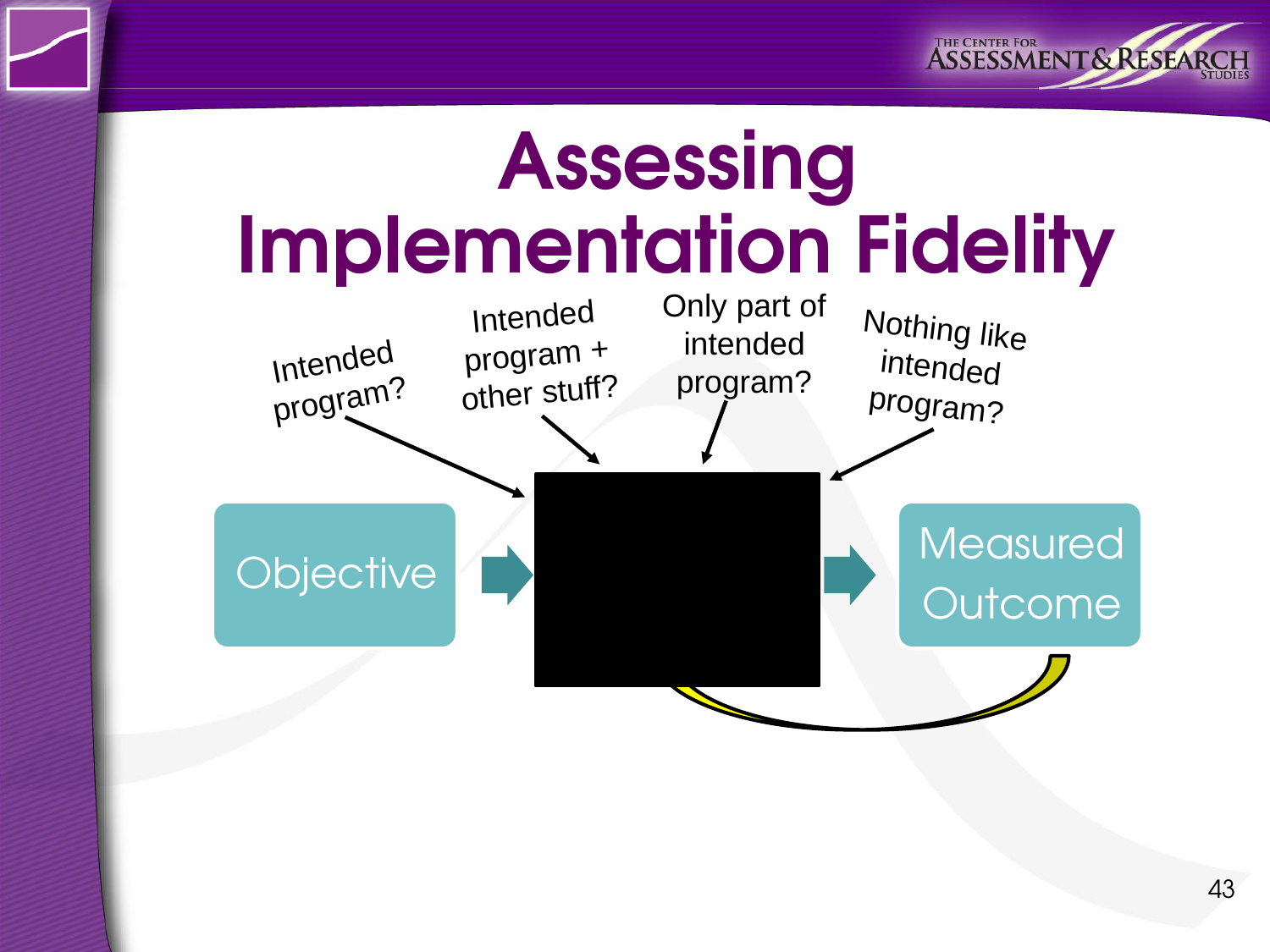

# Assessing Implementation Fidelity
Only part of intended program?
Intended program + other stuff?
Nothing like intended program?
Intended program?

Objective

Actual
Program

Measured
Outcome

43